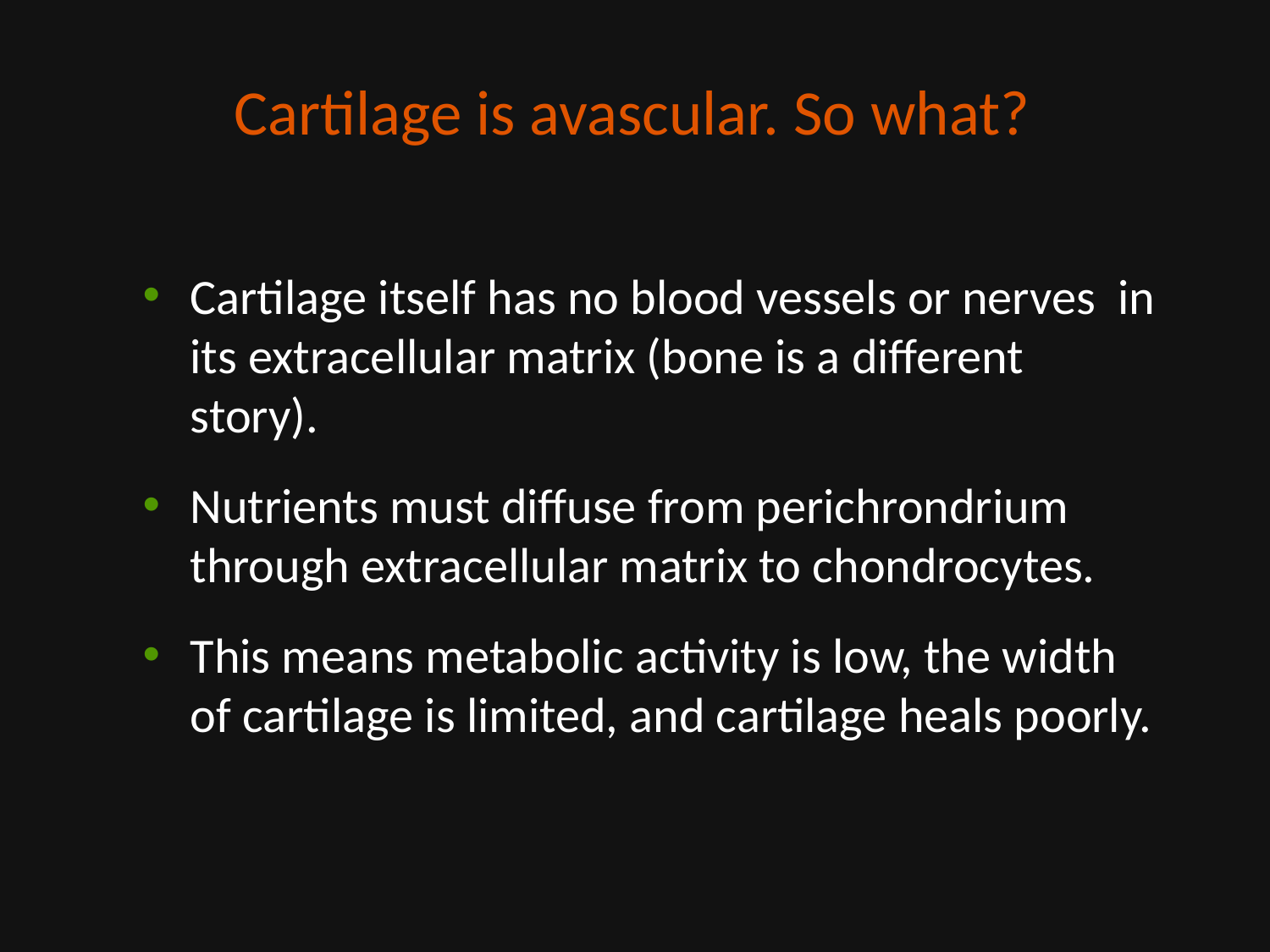

# Cartilage is avascular. So what?
Cartilage itself has no blood vessels or nerves  in its extracellular matrix (bone is a different story).
Nutrients must diffuse from perichrondrium through extracellular matrix to chondrocytes.
This means metabolic activity is low, the width of cartilage is limited, and cartilage heals poorly.